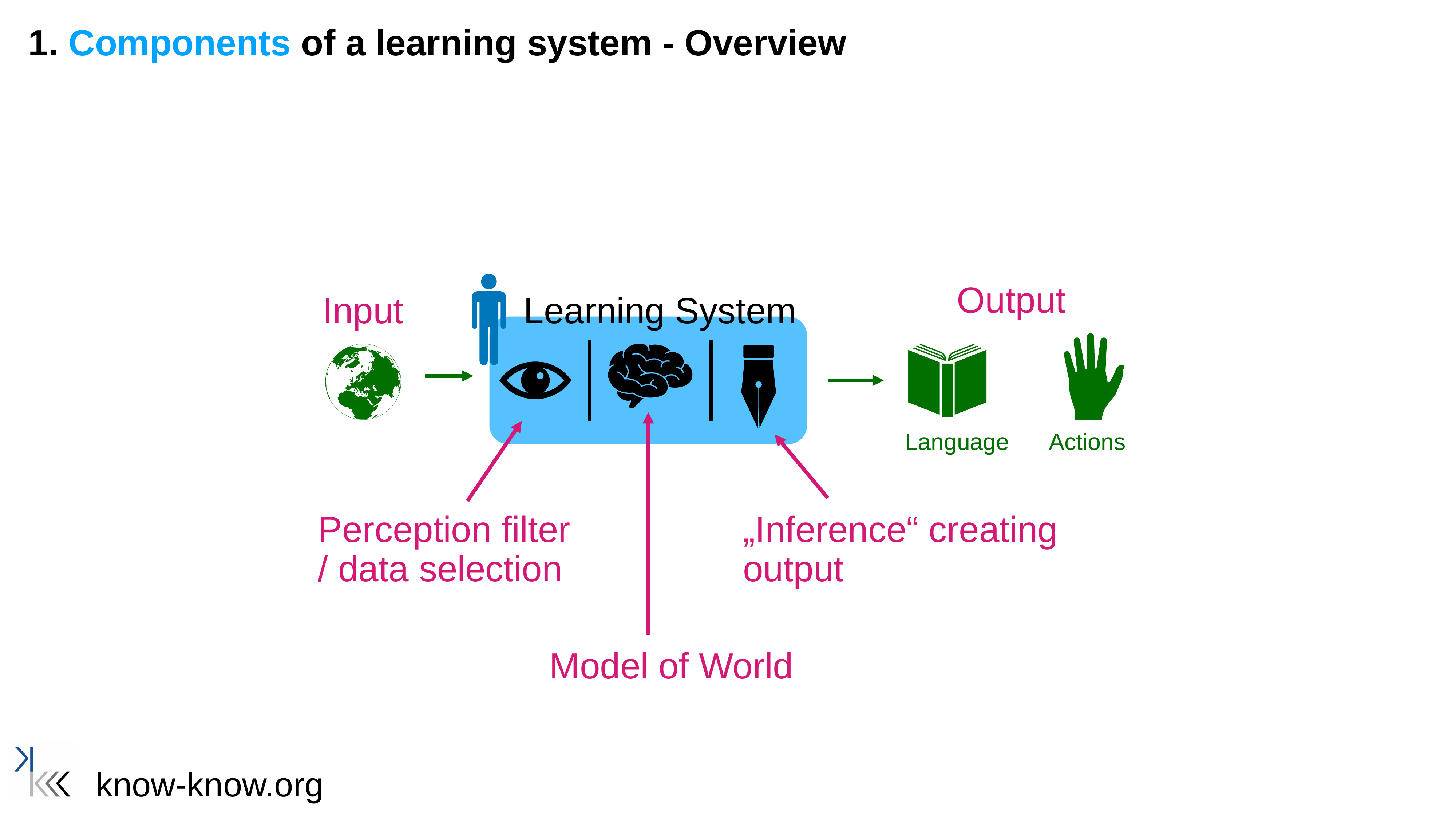

1. Components of a learning system - Overview
Output

Input
Learning System

Language
Actions

Perception filter
/ data selection
„Inference“ creating
output
Model of World